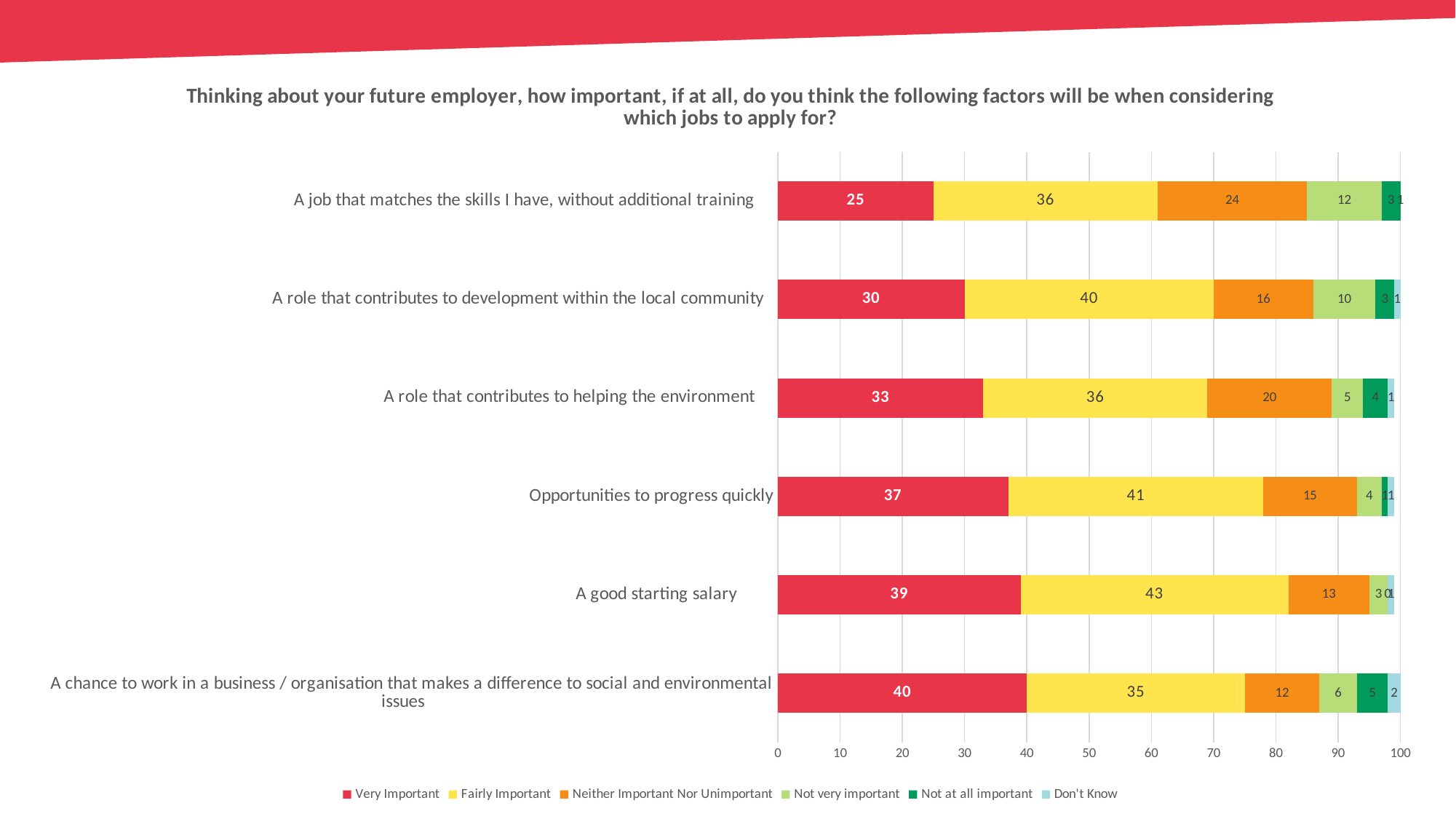

### Chart: Thinking about your future employer, how important, if at all, do you think the following factors will be when considering which jobs to apply for?

| Category | Very Important | Fairly Important | Neither Important Nor Unimportant | Not very important | Not at all important | Don't Know |
|---|---|---|---|---|---|---|
| A chance to work in a business / organisation that makes a difference to social and environmental issues     | 40.0 | 35.0 | 12.0 | 6.0 | 5.0 | 2.0 |
| A good starting salary         | 39.0 | 43.0 | 13.0 | 3.0 | 0.0 | 1.0 |
| Opportunities to progress quickly | 37.0 | 41.0 | 15.0 | 4.0 | 1.0 | 1.0 |
| A role that contributes to helping the environment     | 33.0 | 36.0 | 20.0 | 5.0 | 4.0 | 1.0 |
| A role that contributes to development within the local community   | 30.0 | 40.0 | 16.0 | 10.0 | 3.0 | 1.0 |
| A job that matches the skills I have, without additional training     | 25.0 | 36.0 | 24.0 | 12.0 | 3.0 | 1.0 |